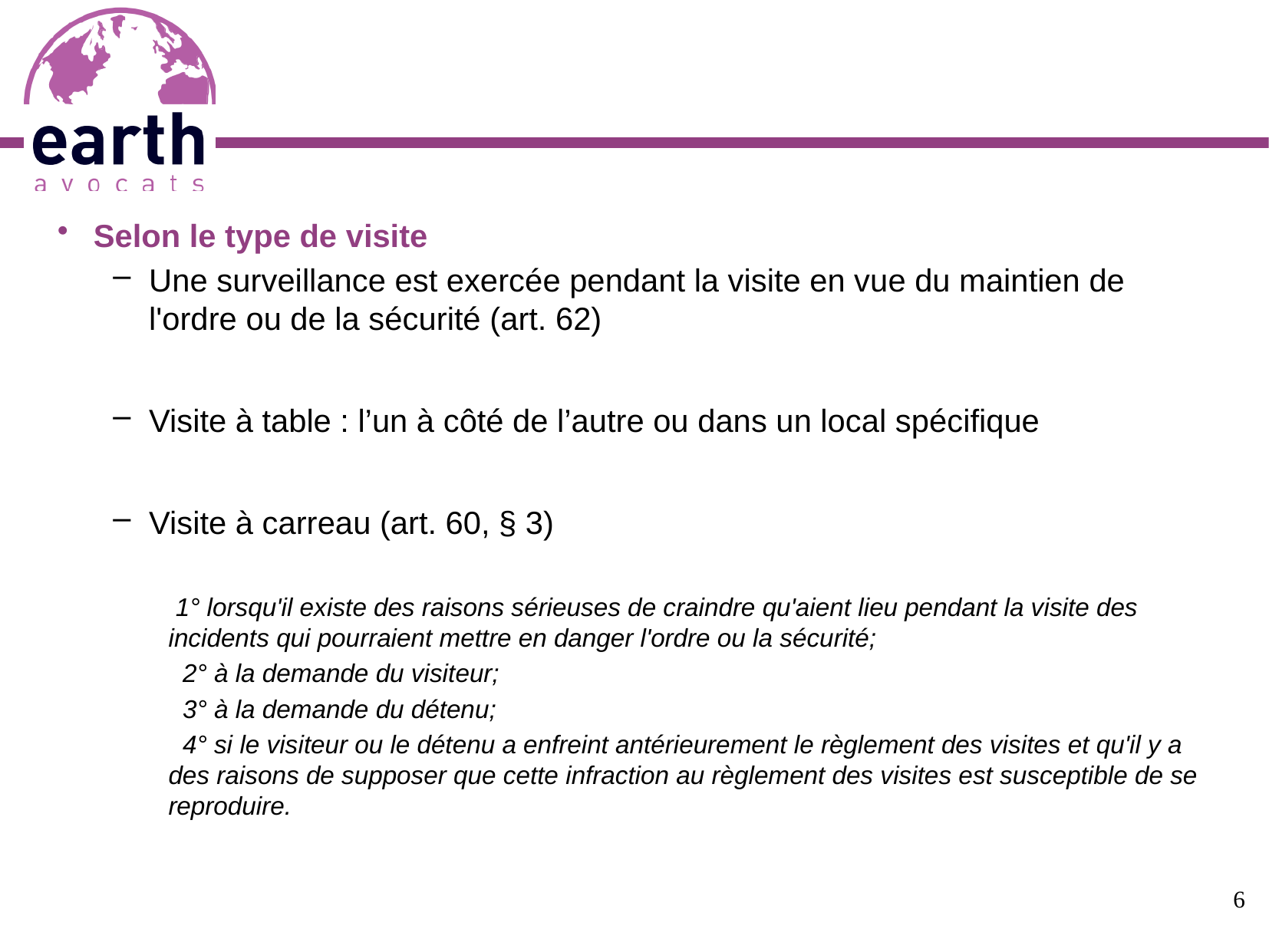

Selon le type de visite
Une surveillance est exercée pendant la visite en vue du maintien de l'ordre ou de la sécurité (art. 62)

Visite à table : l’un à côté de l’autre ou dans un local spécifique

Visite à carreau (art. 60, § 3)

 1° lorsqu'il existe des raisons sérieuses de craindre qu'aient lieu pendant la visite des incidents qui pourraient mettre en danger l'ordre ou la sécurité;
  2° à la demande du visiteur;
  3° à la demande du détenu;
  4° si le visiteur ou le détenu a enfreint antérieurement le règlement des visites et qu'il y a des raisons de supposer que cette infraction au règlement des visites est susceptible de se reproduire.
6